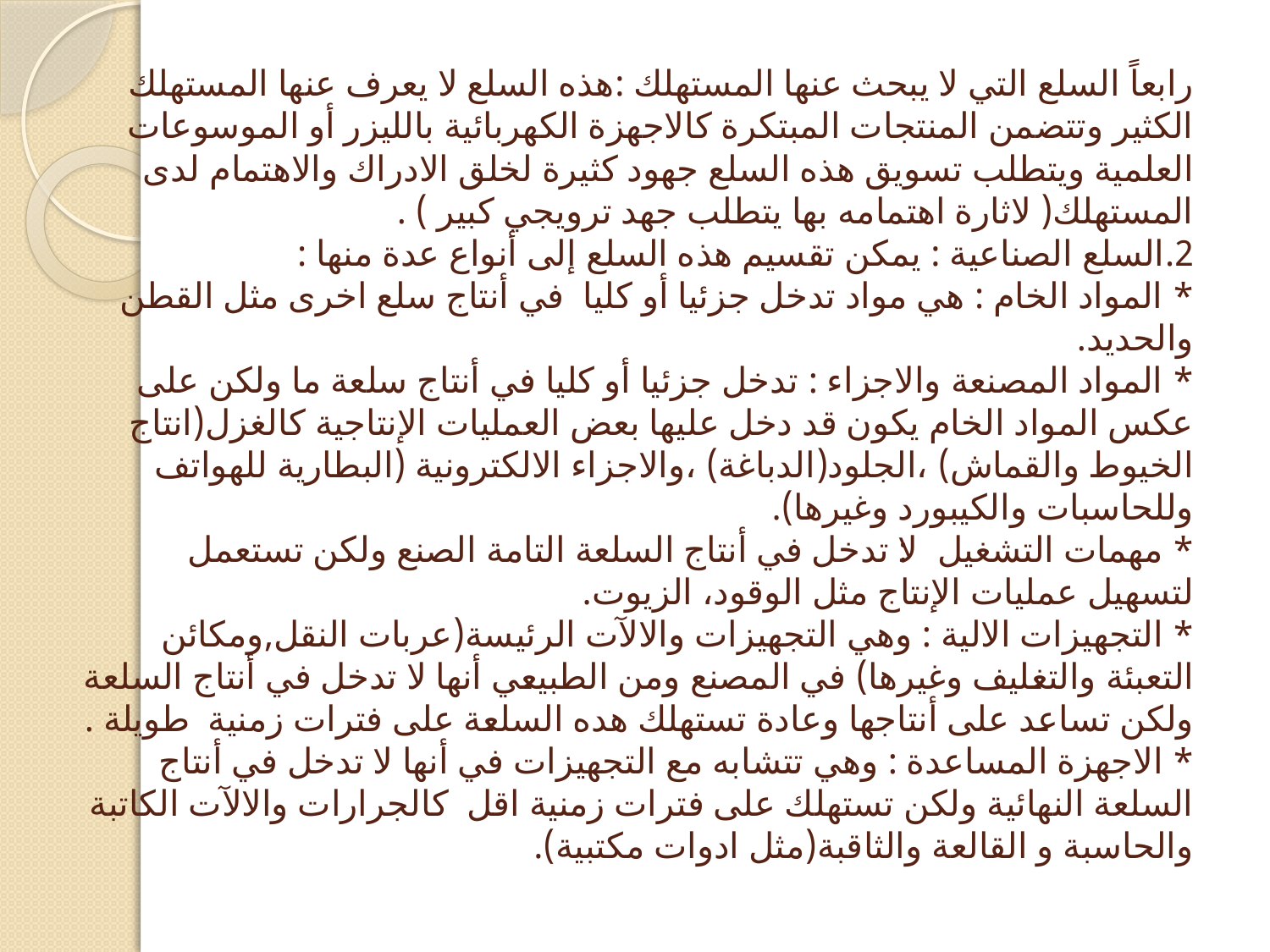

# رابعاً السلع التي لا يبحث عنها المستهلك :هذه السلع لا يعرف عنها المستهلك الكثير وتتضمن المنتجات المبتكرة كالاجهزة الكهربائية بالليزر أو الموسوعات العلمية ويتطلب تسويق هذه السلع جهود كثيرة لخلق الادراك والاهتمام لدى المستهلك( لاثارة اهتمامه بها يتطلب جهد ترويجي كبير ) . 2.السلع الصناعية : يمكن تقسيم هذه السلع إلى أنواع عدة منها : * المواد الخام : هي مواد تدخل جزئيا أو كليا  في أنتاج سلع اخرى مثل القطن والحديد. * المواد المصنعة والاجزاء : تدخل جزئيا أو كليا في أنتاج سلعة ما ولكن على عكس المواد الخام يكون قد دخل عليها بعض العمليات الإنتاجية كالغزل(انتاج الخيوط والقماش) ،الجلود(الدباغة) ،والاجزاء الالكترونية (البطارية للهواتف وللحاسبات والكيبورد وغيرها).  * مهمات التشغيل :لا تدخل في أنتاج السلعة التامة الصنع ولكن تستعمل لتسهيل عمليات الإنتاج مثل الوقود، الزيوت. * التجهيزات الالية : وهي التجهيزات والالآت الرئيسة(عربات النقل,ومكائن التعبئة والتغليف وغيرها) في المصنع ومن الطبيعي أنها لا تدخل في أنتاج السلعة ولكن تساعد على أنتاجها وعادة تستهلك هده السلعة على فترات زمنية  طويلة . * الاجهزة المساعدة : وهي تتشابه مع التجهيزات في أنها لا تدخل في أنتاج السلعة النهائية ولكن تستهلك على فترات زمنية اقل  كالجرارات والالآت الكاتبة والحاسبة و القالعة والثاقبة(مثل ادوات مكتبية).